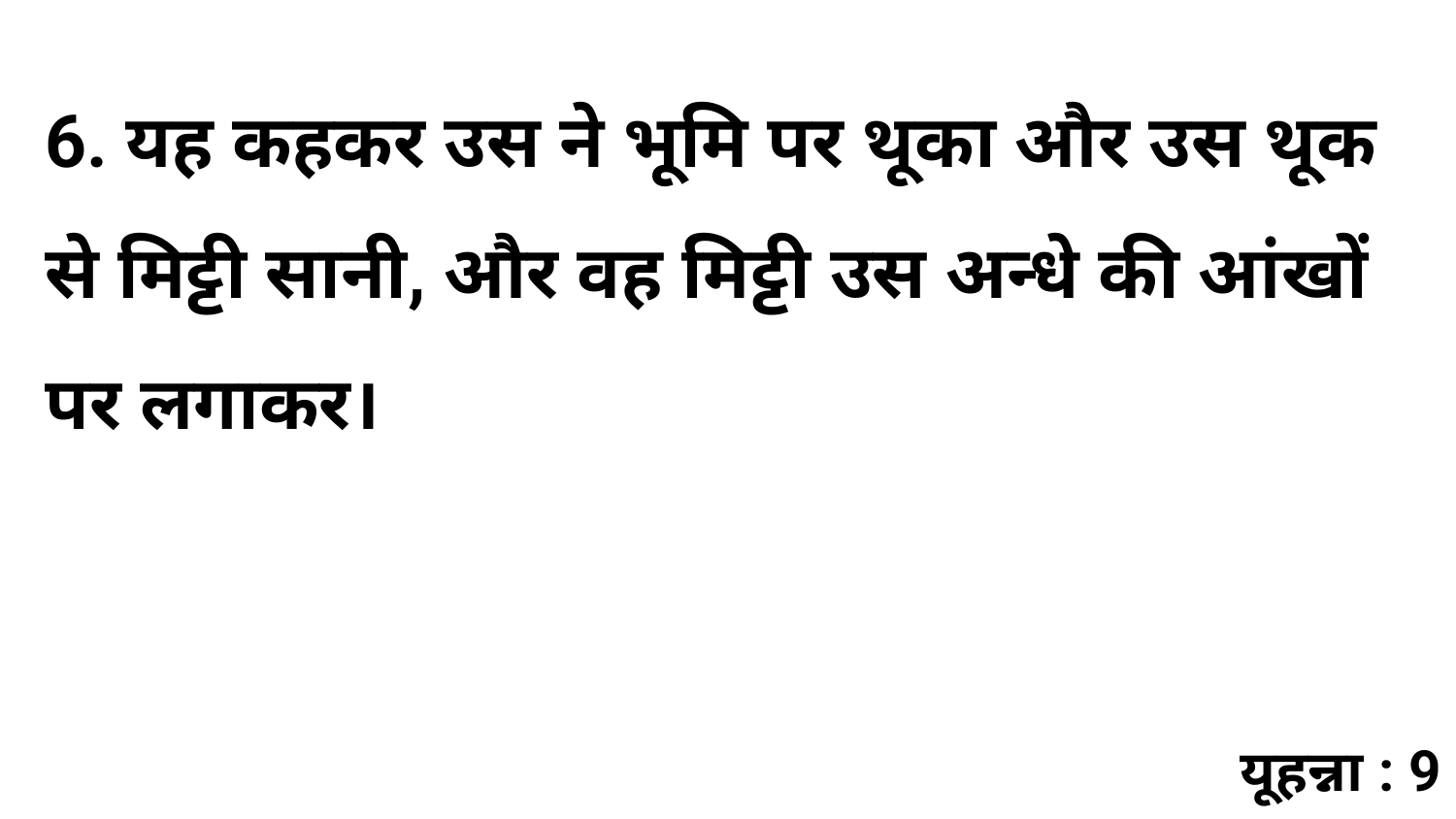

6. यह कहकर उस ने भूमि पर थूका और उस थूक से मिट्टी सानी, और वह मिट्टी उस अन्धे की आंखों पर लगाकर।
यूहन्ना : 9